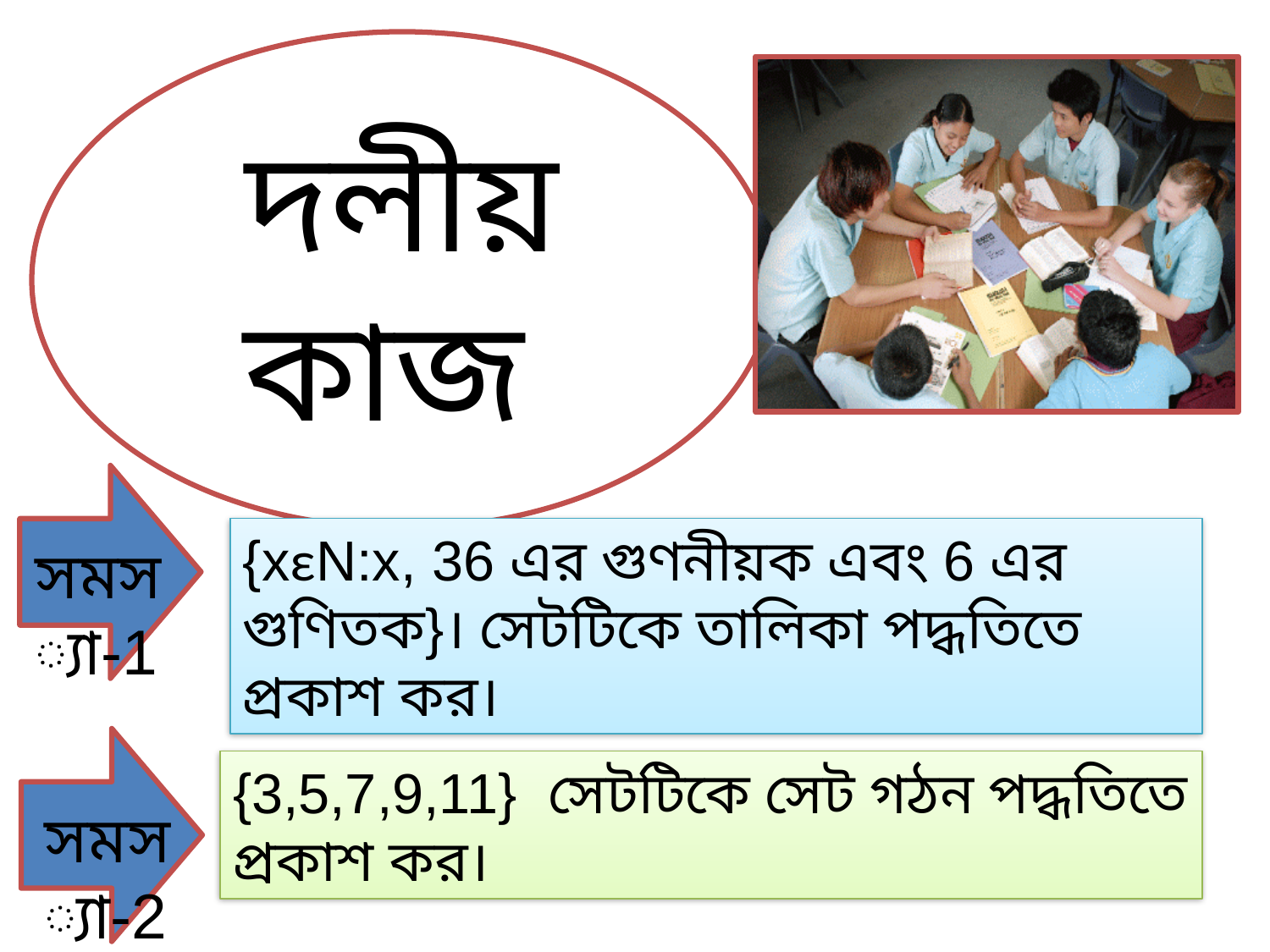

দলীয় কাজ

{xεN:x, 36 এর গুণনীয়ক এবং 6 এর গুণিতক}। সেটটিকে তালিকা পদ্ধতিতে প্রকাশ কর।
সমস্যা-1

{3,5,7,9,11}  সেটটিকে সেট গঠন পদ্ধতিতে প্রকাশ কর।
সমস্যা-2